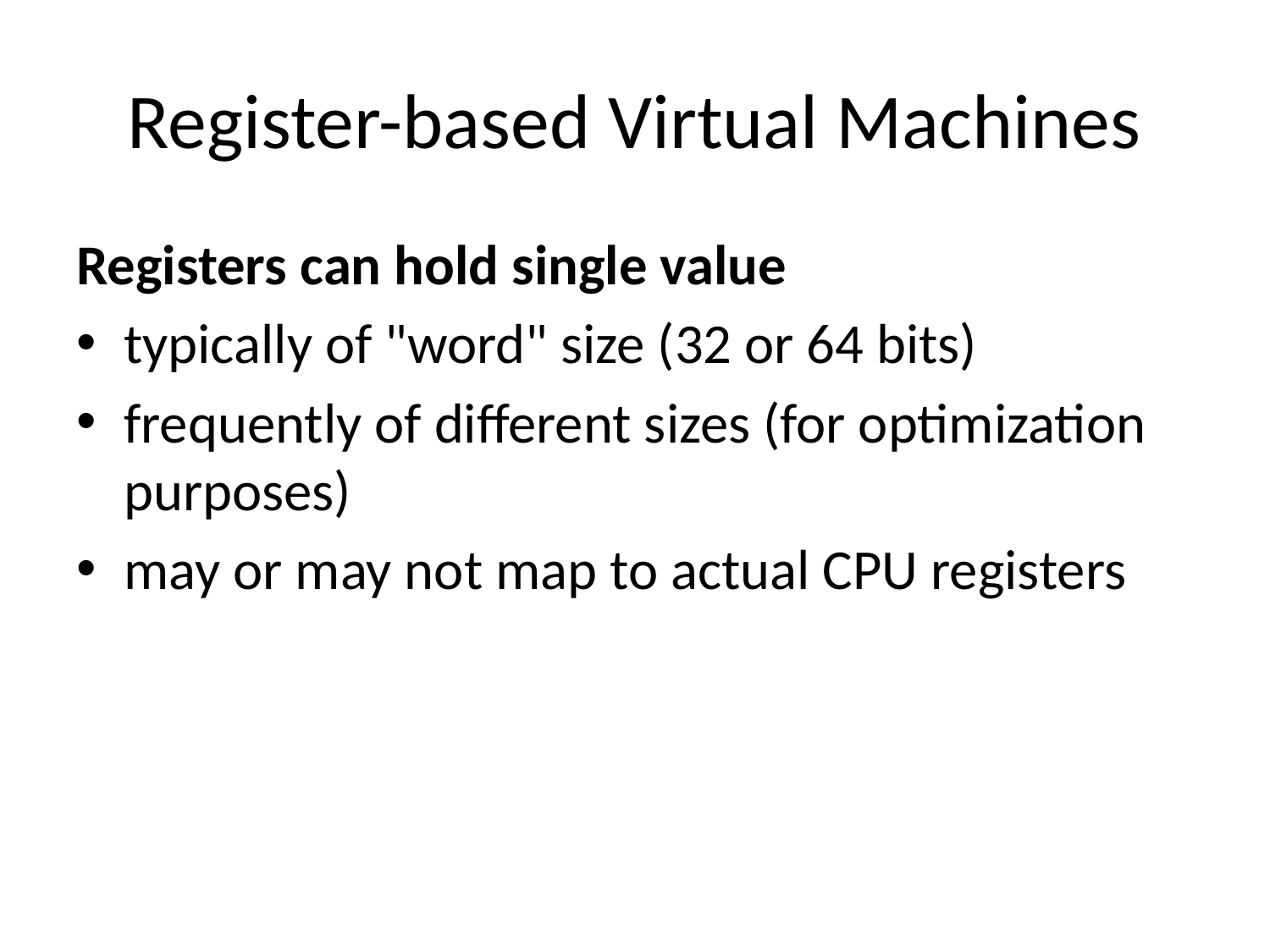

# Register-based Virtual Machines
Registers can hold single value
typically of "word" size (32 or 64 bits)
frequently of different sizes (for optimization purposes)
may or may not map to actual CPU registers